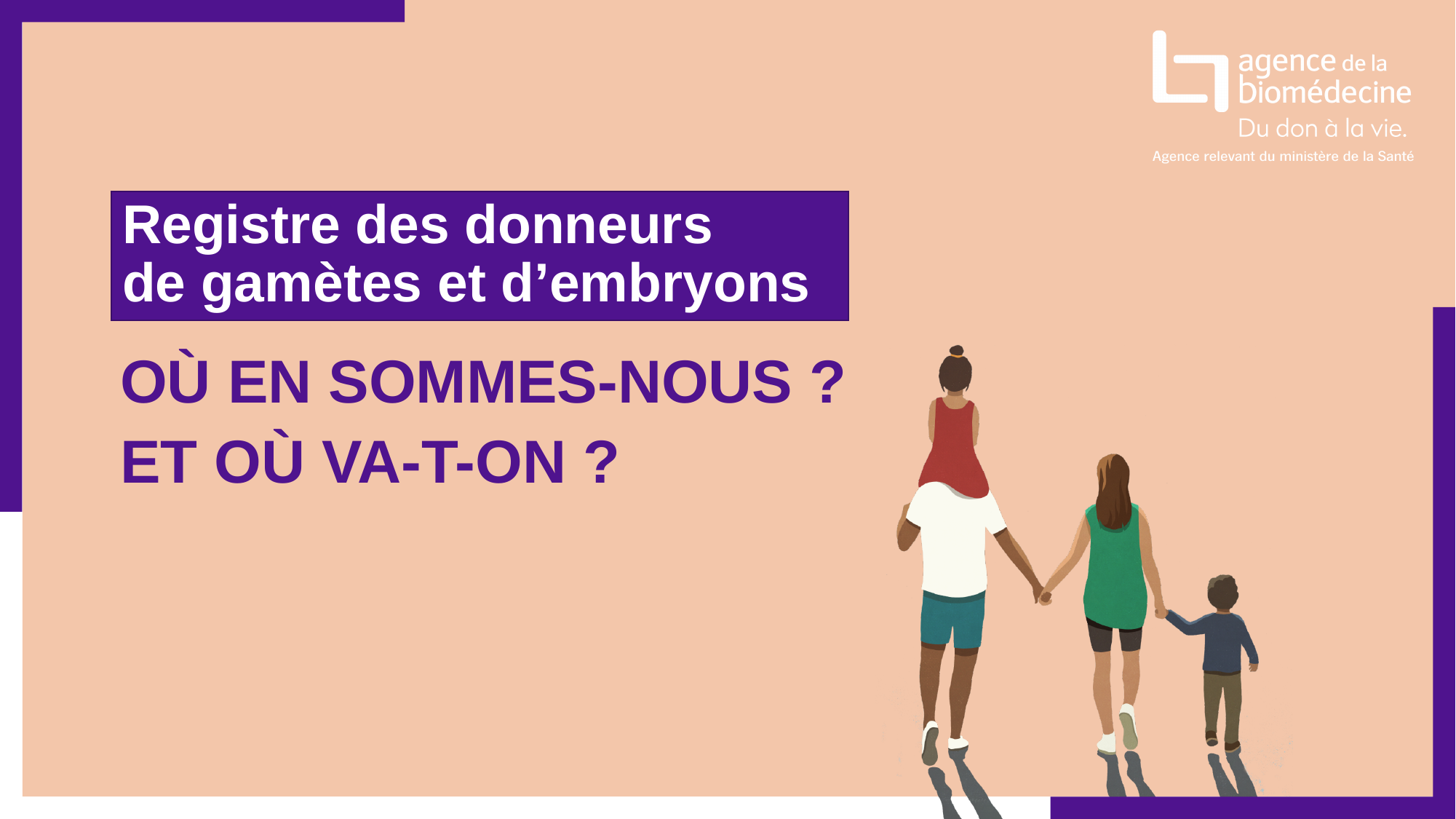

Registre des donneurs
de gamètes et d’embryons

# Où en sommes-nous ? et où va-t-on ?